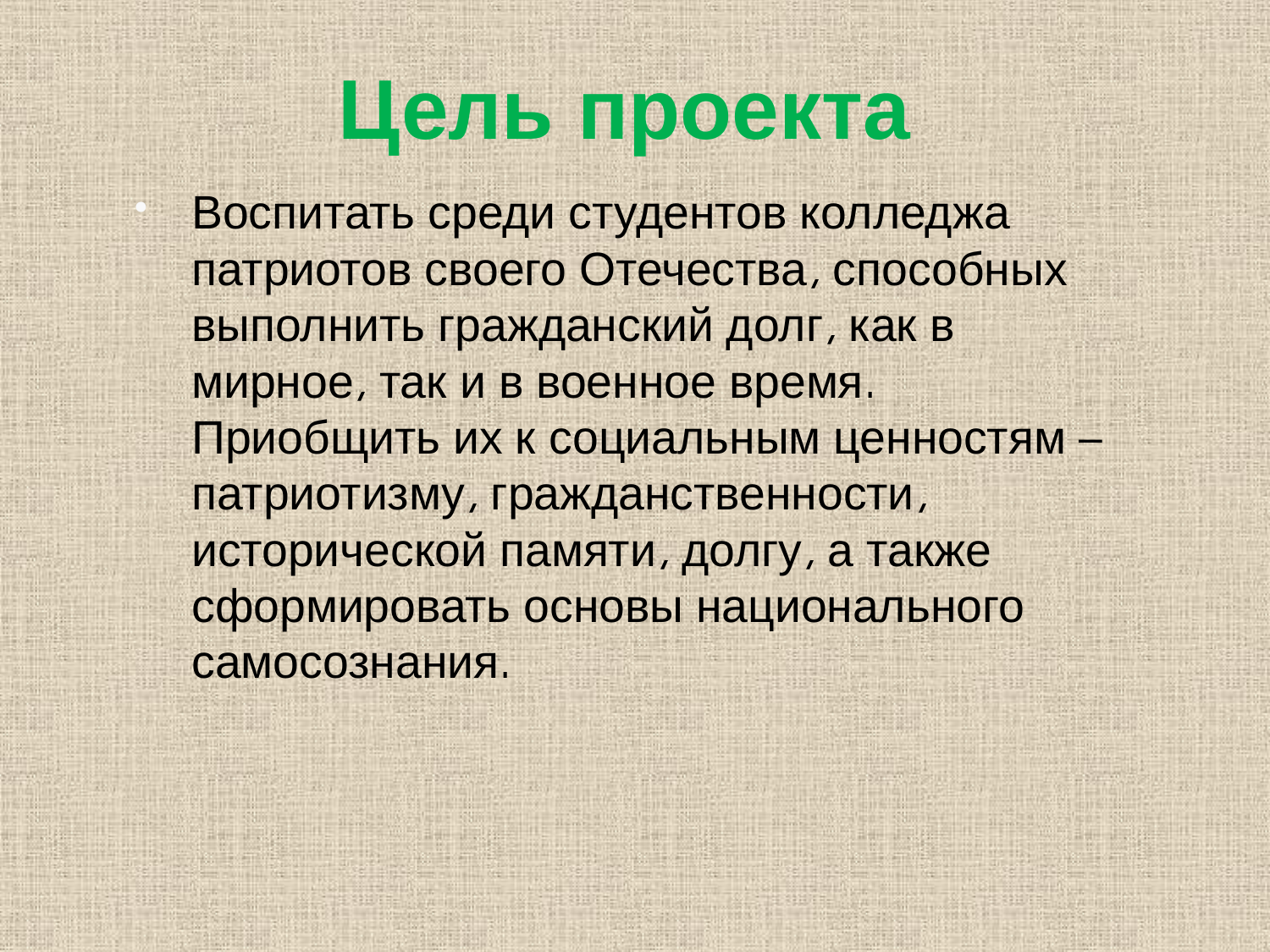

# Цель проекта
Воспитать среди студентов колледжа патриотов своего Отечества, способных выполнить гражданский долг, как в мирное, так и в военное время. Приобщить их к социальным ценностям – патриотизму, гражданственности, исторической памяти, долгу, а также сформировать основы национального самосознания.